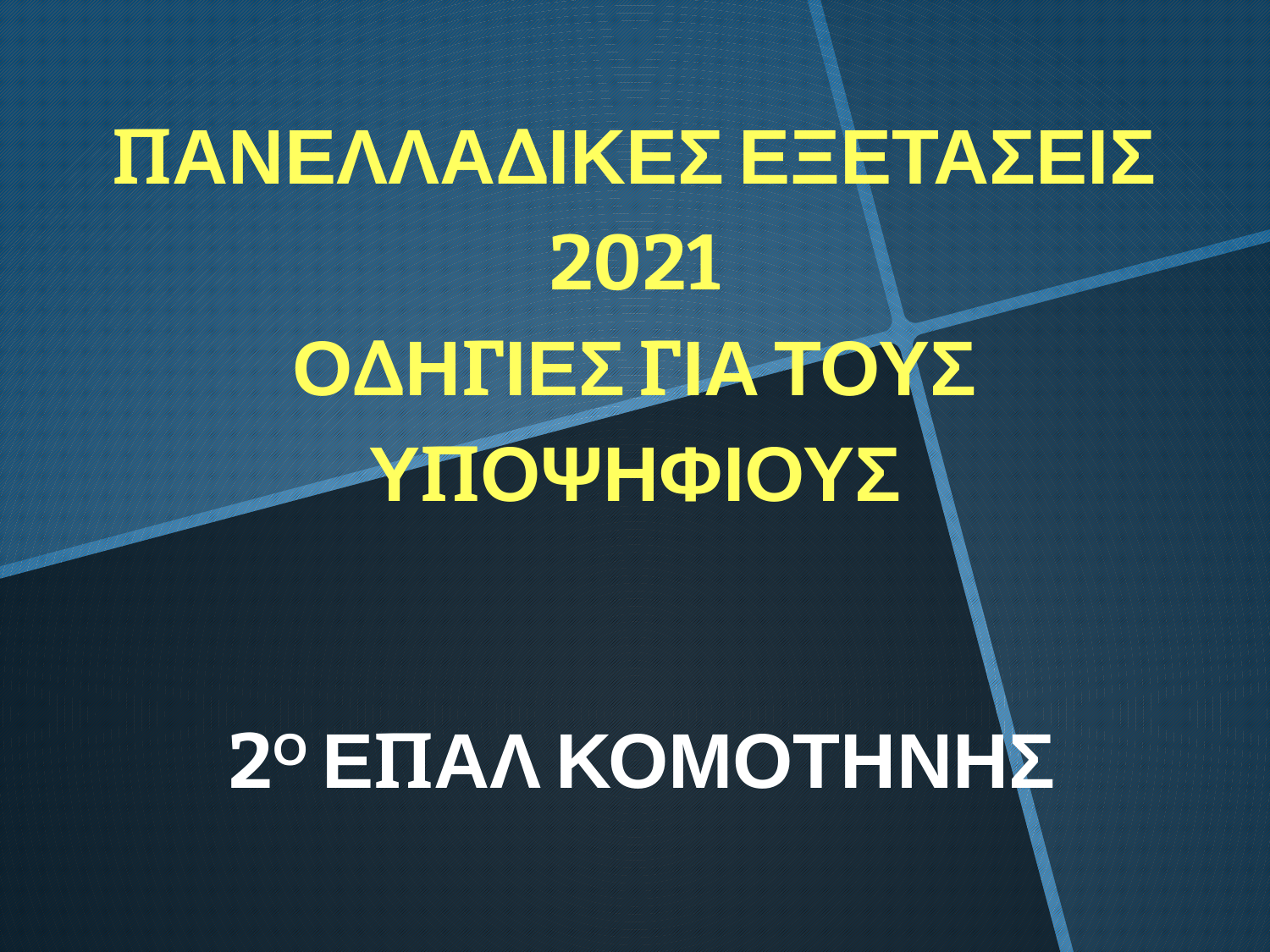

# ΠΑΝΕΛΛΑΔΙΚΕΣ ΕΞΕΤΑΣΕΙΣ 2021 ΟΔΗΓΙΕΣ ΓΙΑ ΤΟΥΣ ΥΠΟΨΗΦΙΟΥΣ
2Ο ΕΠΑΛ ΚΟΜΟΤΗΝΗΣ